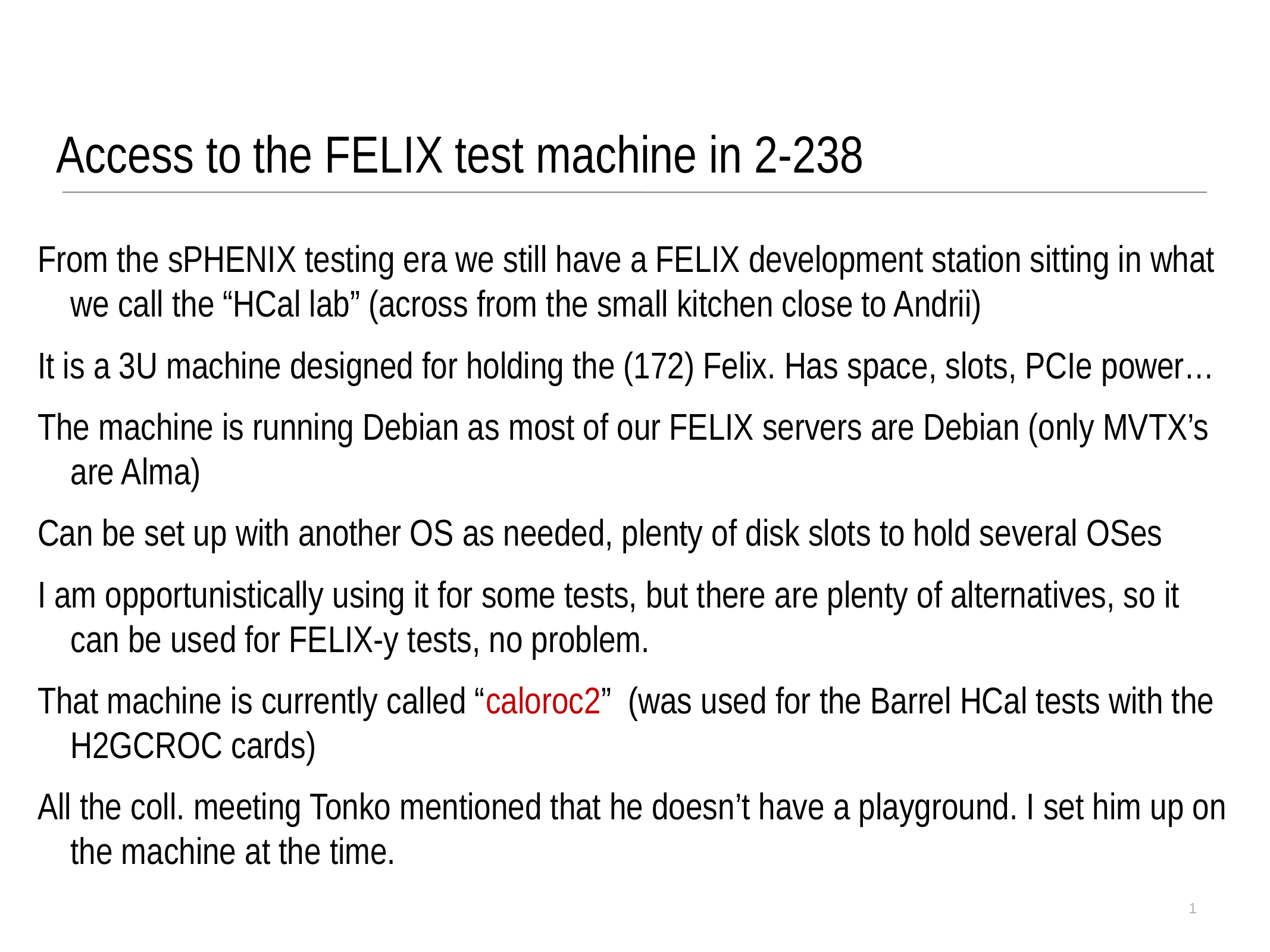

Access to the FELIX test machine in 2-238
From the sPHENIX testing era we still have a FELIX development station sitting in what we call the “HCal lab” (across from the small kitchen close to Andrii)
It is a 3U machine designed for holding the (172) Felix. Has space, slots, PCIe power…
The machine is running Debian as most of our FELIX servers are Debian (only MVTX’s are Alma)
Can be set up with another OS as needed, plenty of disk slots to hold several OSes
I am opportunistically using it for some tests, but there are plenty of alternatives, so it can be used for FELIX-y tests, no problem.
That machine is currently called “caloroc2”  (was used for the Barrel HCal tests with the H2GCROC cards)
All the coll. meeting Tonko mentioned that he doesn’t have a playground. I set him up on the machine at the time.

1